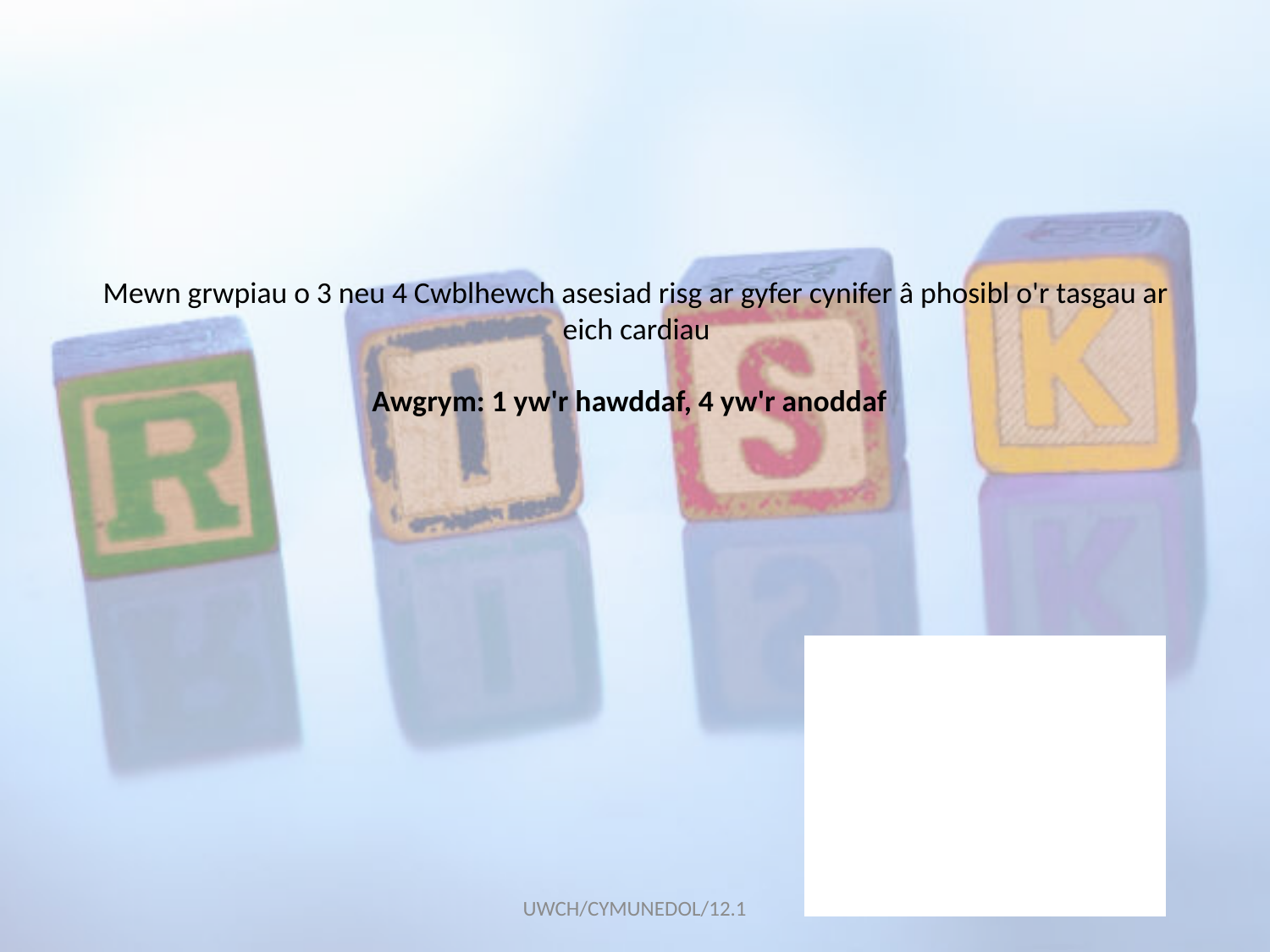

# Mewn grwpiau o 3 neu 4 Cwblhewch asesiad risg ar gyfer cynifer â phosibl o'r tasgau ar eich cardiau Awgrym: 1 yw'r hawddaf, 4 yw'r anoddaf
UWCH/CYMUNEDOL/12.1